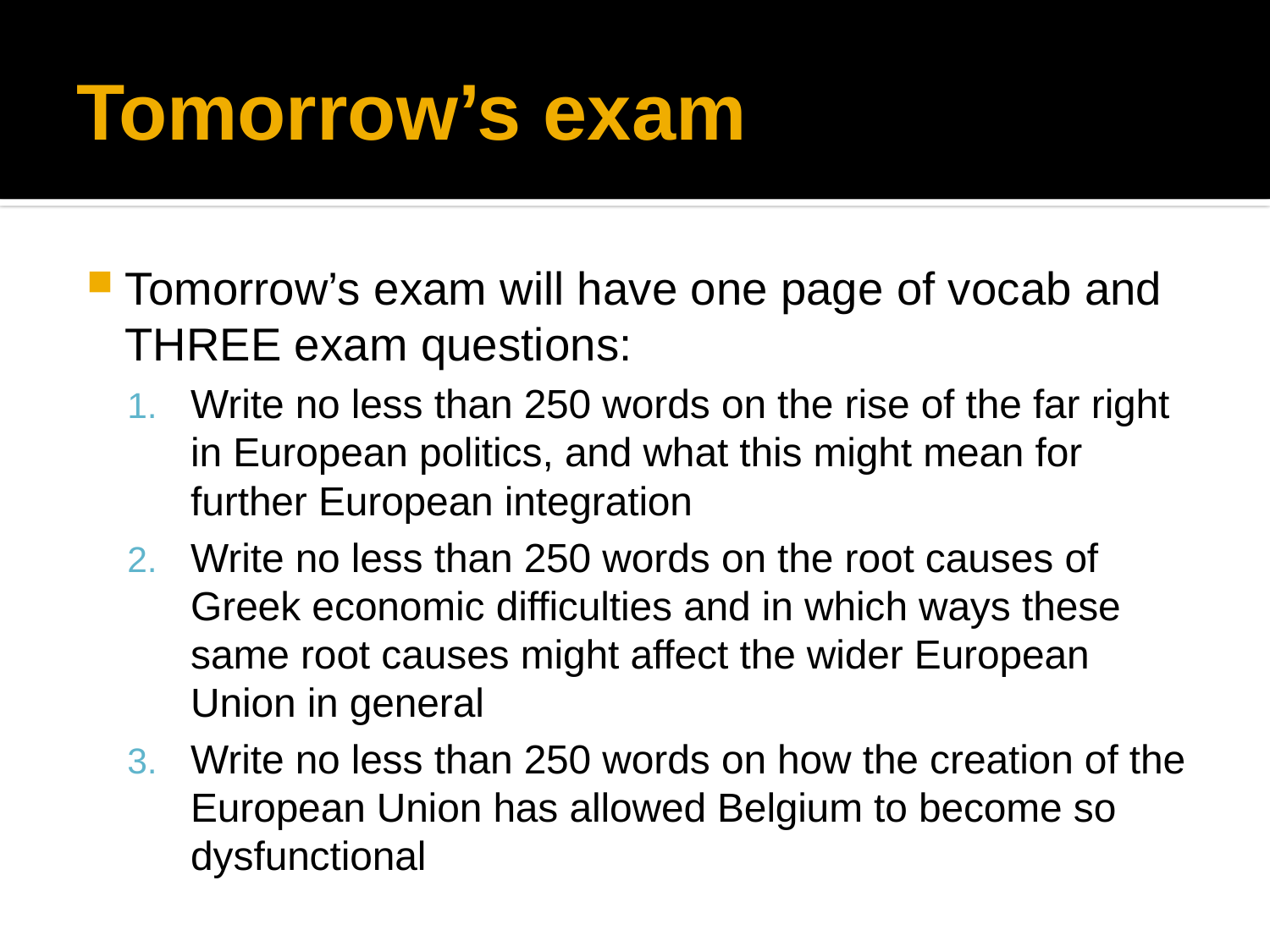

# Tomorrow’s exam
Tomorrow’s exam will have one page of vocab and THREE exam questions:
Write no less than 250 words on the rise of the far right in European politics, and what this might mean for further European integration
Write no less than 250 words on the root causes of Greek economic difficulties and in which ways these same root causes might affect the wider European Union in general
Write no less than 250 words on how the creation of the European Union has allowed Belgium to become so dysfunctional